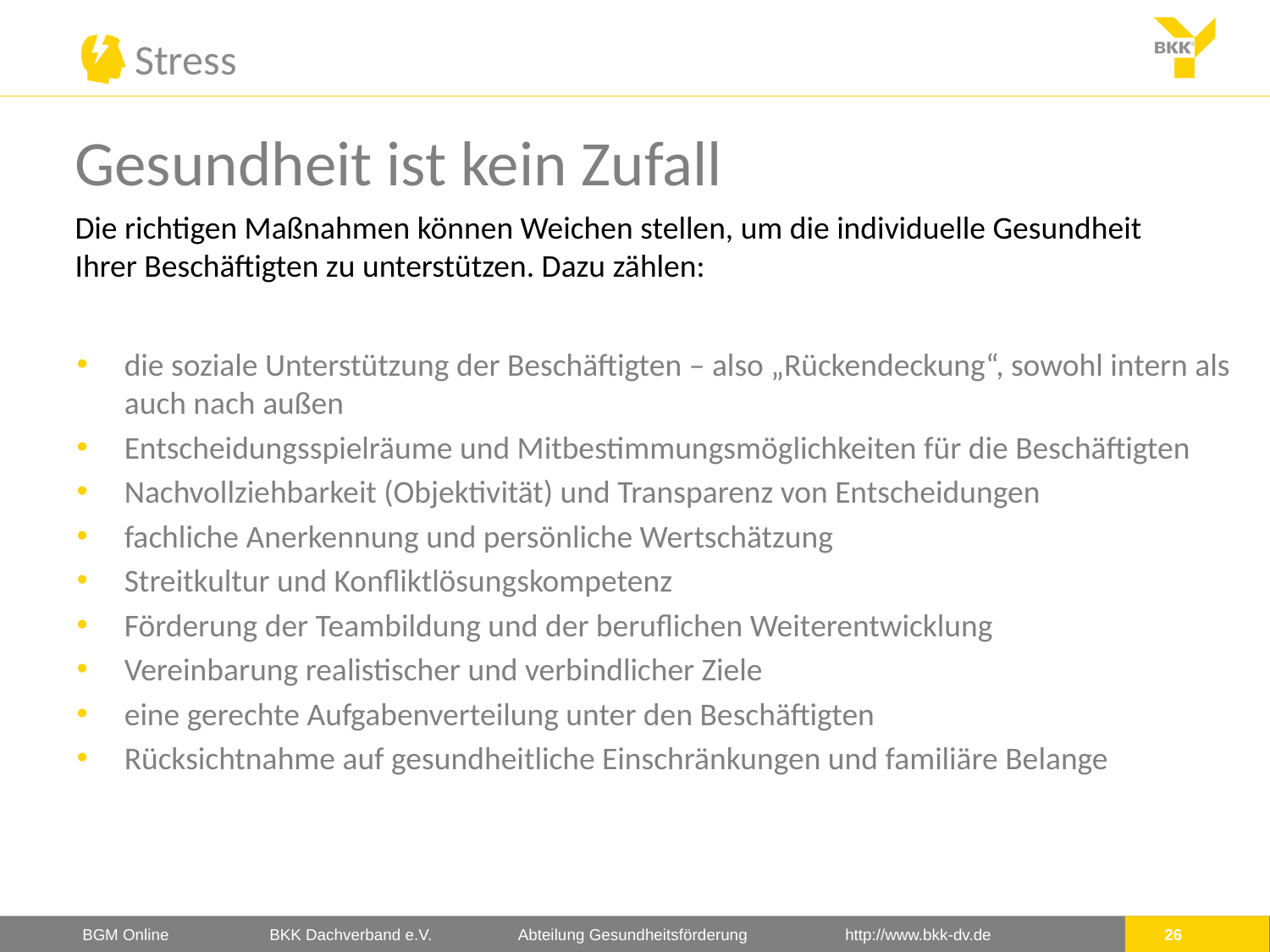

Gesundheit ist kein Zufall
Die richtigen Maßnahmen können Weichen stellen, um die individuelle Gesundheit Ihrer Beschäftigten zu unterstützen. Dazu zählen:
die soziale Unterstützung der Beschäftigten – also „Rückendeckung“, sowohl intern als auch nach außen
Entscheidungsspielräume und Mitbestimmungsmöglichkeiten für die Beschäftigten
Nachvollziehbarkeit (Objektivität) und Transparenz von Entscheidungen
fachliche Anerkennung und persönliche Wertschätzung
Streitkultur und Konfliktlösungskompetenz
Förderung der Teambildung und der beruflichen Weiterentwicklung
Vereinbarung realistischer und verbindlicher Ziele
eine gerechte Aufgabenverteilung unter den Beschäftigten
Rücksichtnahme auf gesundheitliche Einschränkungen und familiäre Belange